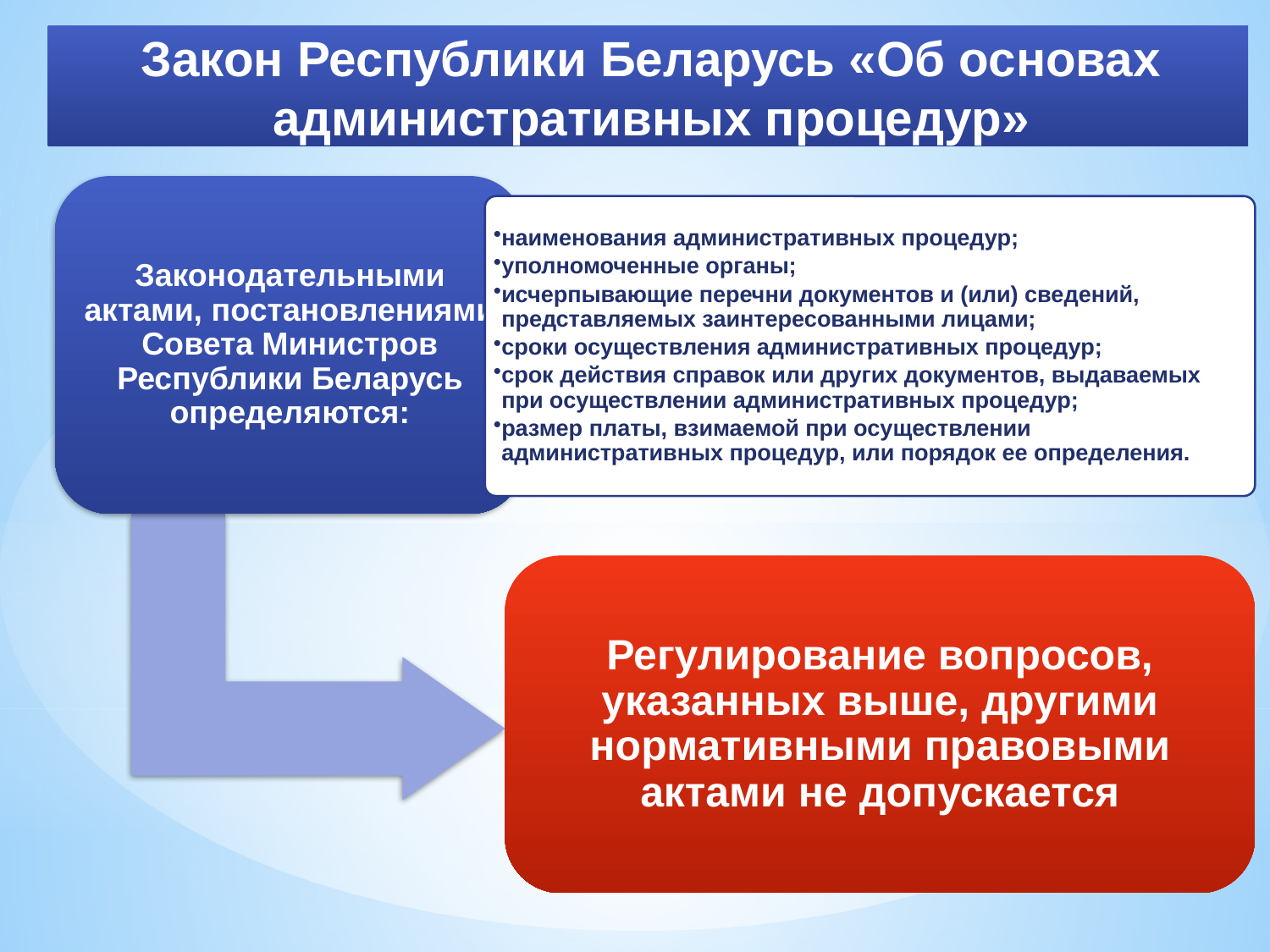

Закон Республики Беларусь «Об основах административных процедур»
Законодательными актами, постановлениями Совета Министров Республики Беларусь определяются:
наименования административных процедур;
уполномоченные органы;
исчерпывающие перечни документов и (или) сведений, представляемых заинтересованными лицами;
сроки осуществления административных процедур;
срок действия справок или других документов, выдаваемых при осуществлении административных процедур;
размер платы, взимаемой при осуществлении административных процедур, или порядок ее определения.

Регулирование вопросов, указанных выше, другими нормативными правовыми актами не допускается